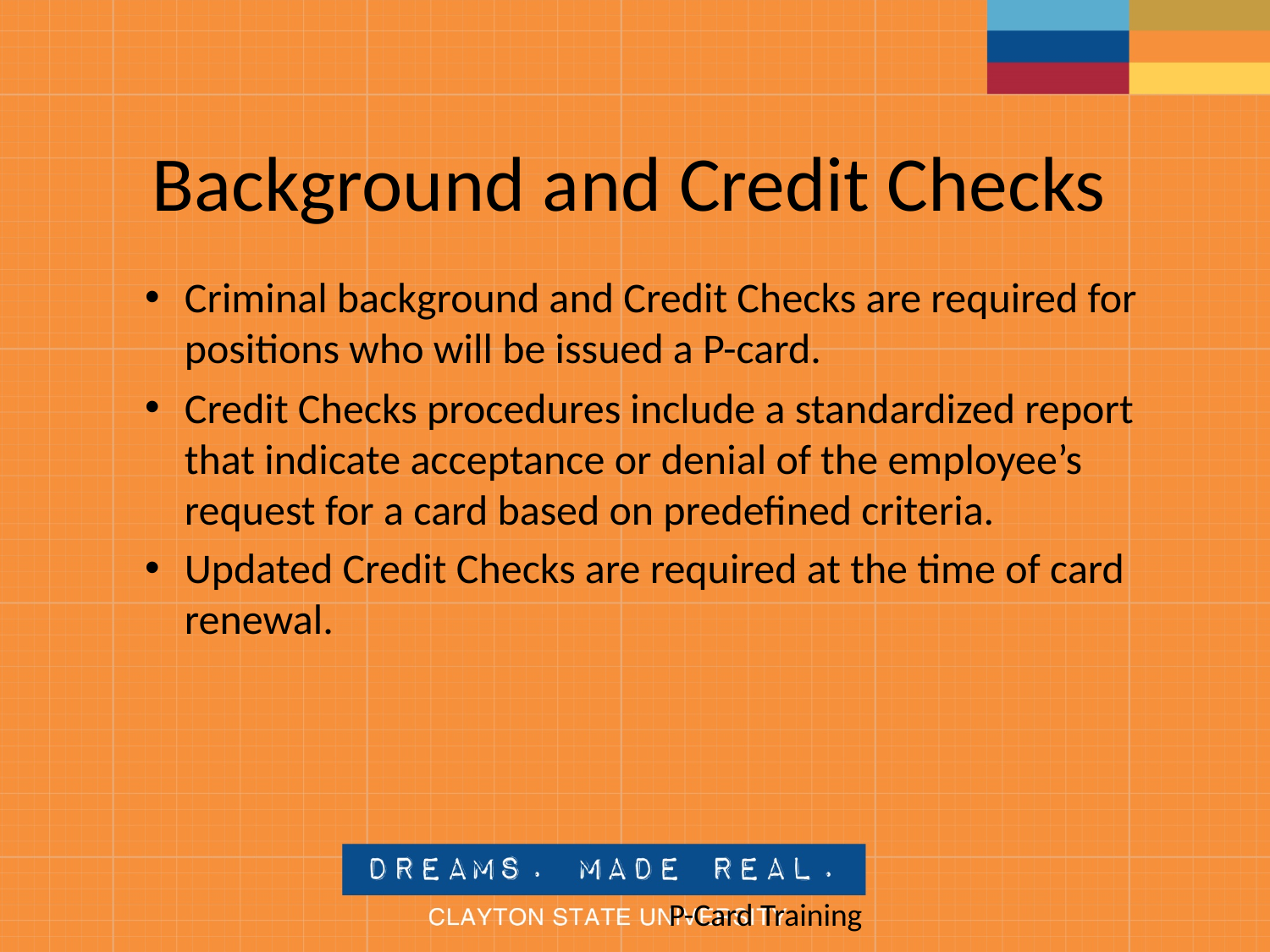

# Background and Credit Checks
Criminal background and Credit Checks are required for positions who will be issued a P-card.
Credit Checks procedures include a standardized report that indicate acceptance or denial of the employee’s request for a card based on predefined criteria.
Updated Credit Checks are required at the time of card renewal.

					P-Card Training